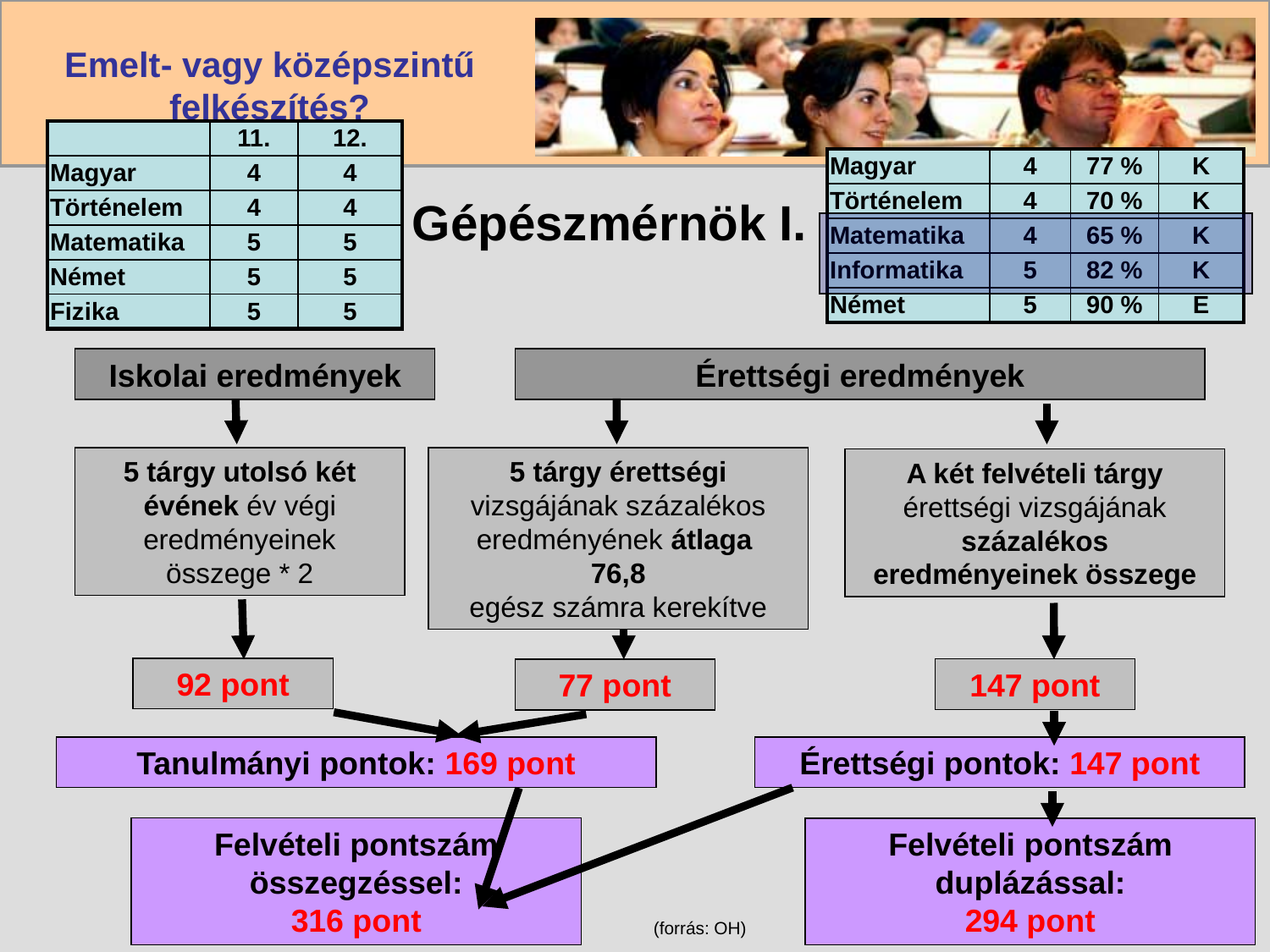

|  | 11. | 12. |
| --- | --- | --- |
| Magyar | 4 | 4 |
| Történelem | 4 | 4 |
| Matematika | 5 | 5 |
| Német | 5 | 5 |
| Fizika | 5 | 5 |
| Magyar | 4 | 77 % | K |
| --- | --- | --- | --- |
| Történelem | 4 | 70 % | K |
| Matematika | 4 | 65 % | K |
| Informatika | 5 | 82 % | K |
| Német | 5 | 90 % | E |
# Gépészmérnök I.

Iskolai eredmények
Érettségi eredmények

5 tárgy utolsó két évének év végi eredményeinek összege * 2
5 tárgy érettségi vizsgájának százalékos eredményének átlaga
76,8
egész számra kerekítve
A két felvételi tárgy érettségi vizsgájának százalékos eredményeinek összege

92 pont
147 pont
77 pont

Tanulmányi pontok: 169 pont
Érettségi pontok: 147 pont

Felvételi pontszám összegzéssel:
316 pont
Felvételi pontszám duplázással:
294 pont
(forrás: OH)